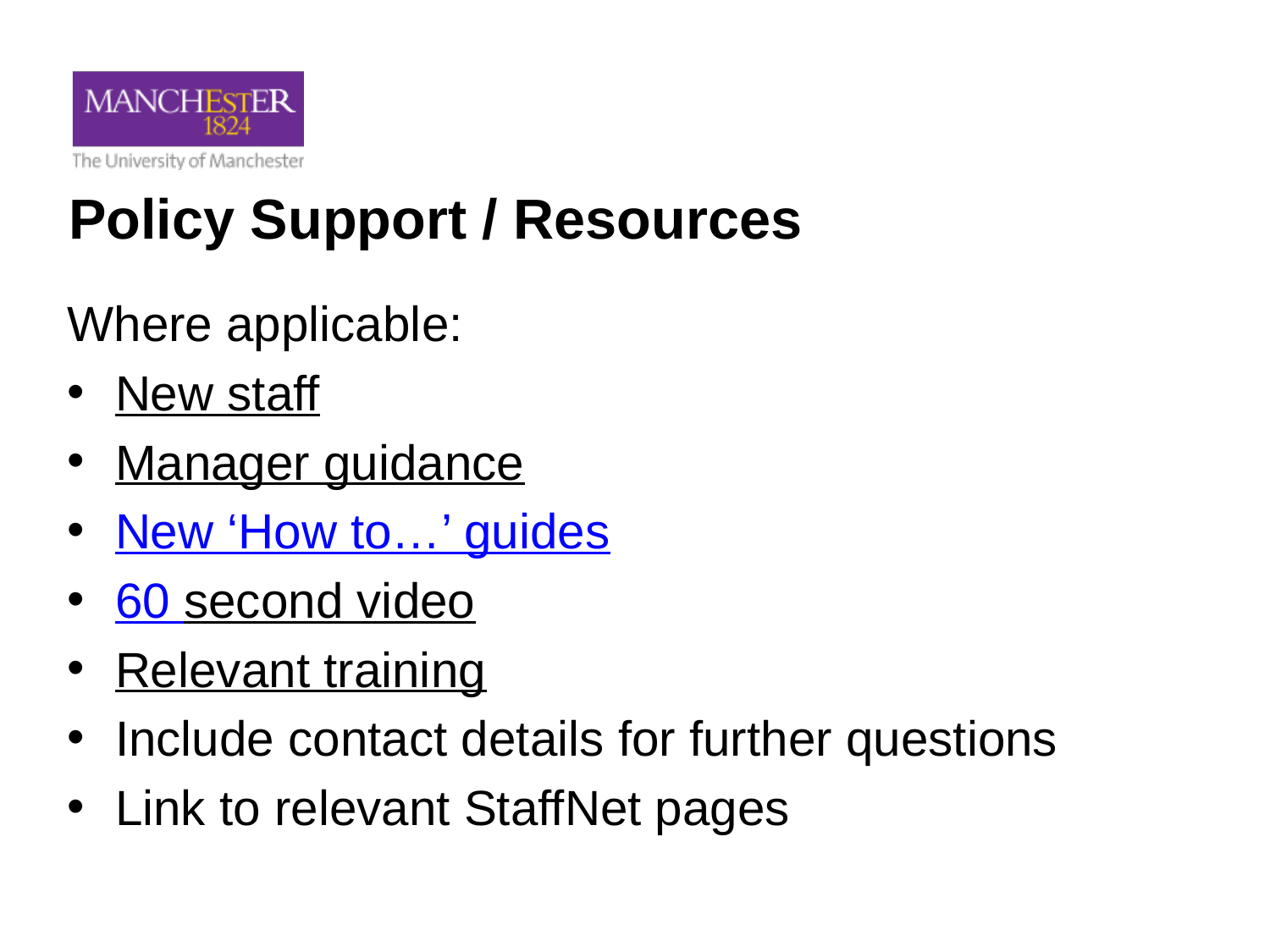

# Policy Support / Resources
Where applicable:
New staff
Manager guidance
New ‘How to…’ guides
60 second video
Relevant training
Include contact details for further questions
Link to relevant StaffNet pages